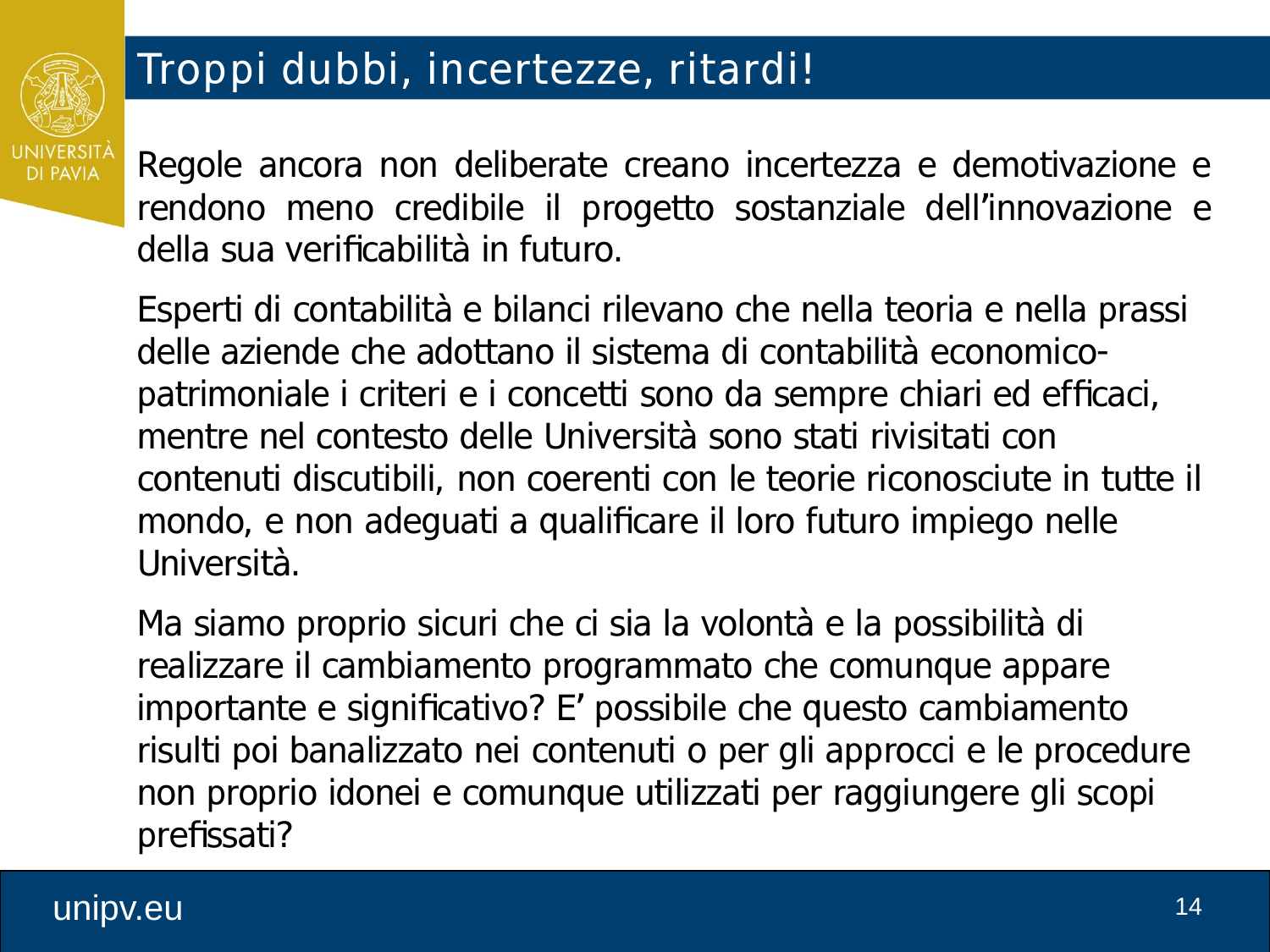

Troppi dubbi, incertezze, ritardi!
Regole ancora non deliberate creano incertezza e demotivazione e rendono meno credibile il progetto sostanziale dell’innovazione e della sua verificabilità in futuro.
Esperti di contabilità e bilanci rilevano che nella teoria e nella prassi delle aziende che adottano il sistema di contabilità economico-patrimoniale i criteri e i concetti sono da sempre chiari ed efficaci, mentre nel contesto delle Università sono stati rivisitati con contenuti discutibili, non coerenti con le teorie riconosciute in tutte il mondo, e non adeguati a qualificare il loro futuro impiego nelle Università.
Ma siamo proprio sicuri che ci sia la volontà e la possibilità di realizzare il cambiamento programmato che comunque appare importante e significativo? E’ possibile che questo cambiamento risulti poi banalizzato nei contenuti o per gli approcci e le procedure non proprio idonei e comunque utilizzati per raggiungere gli scopi prefissati?